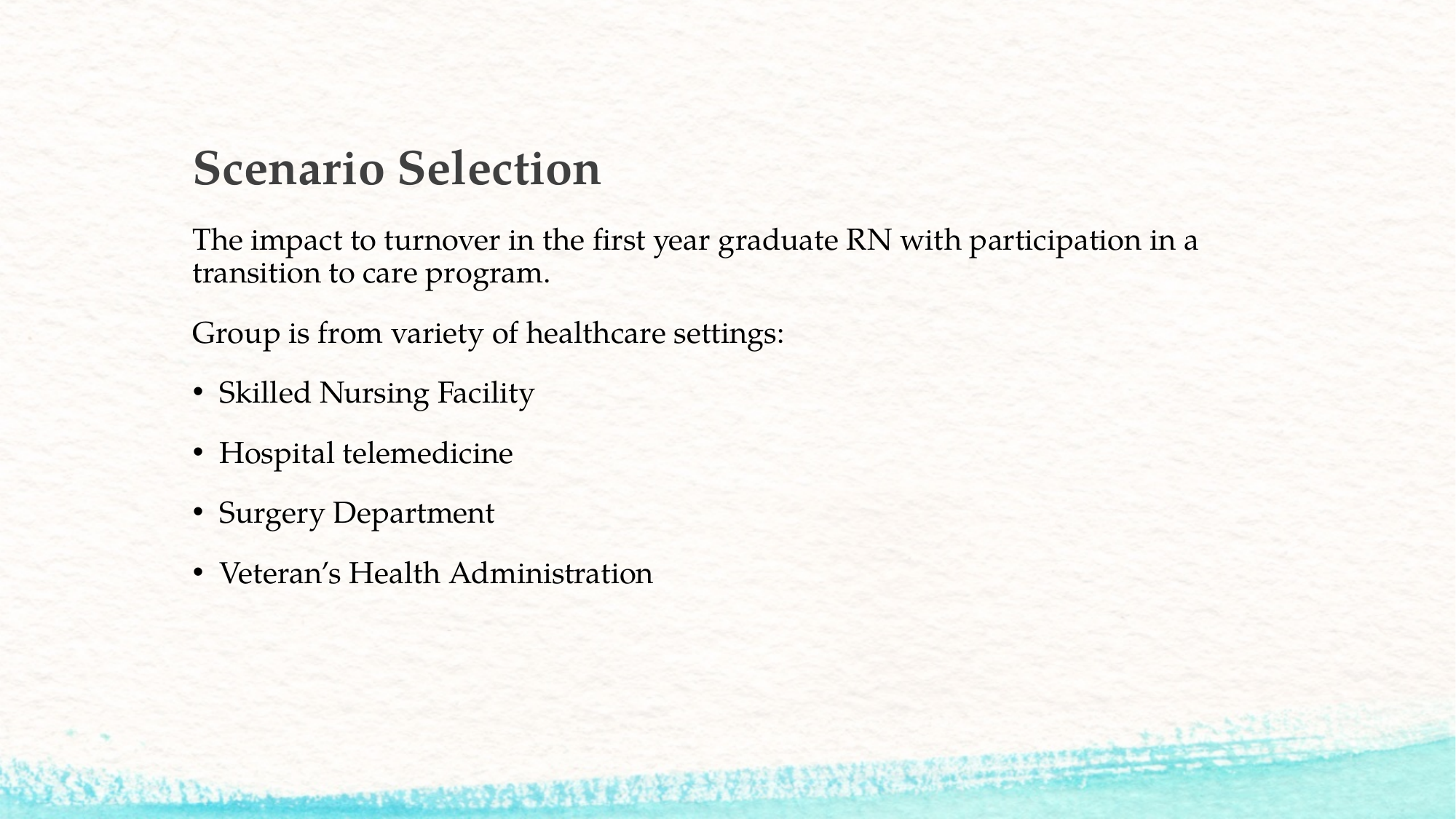

# Scenario Selection
The impact to turnover in the first year graduate RN with participation in a transition to care program.
Group is from variety of healthcare settings:
Skilled Nursing Facility
Hospital telemedicine
Surgery Department
Veteran’s Health Administration